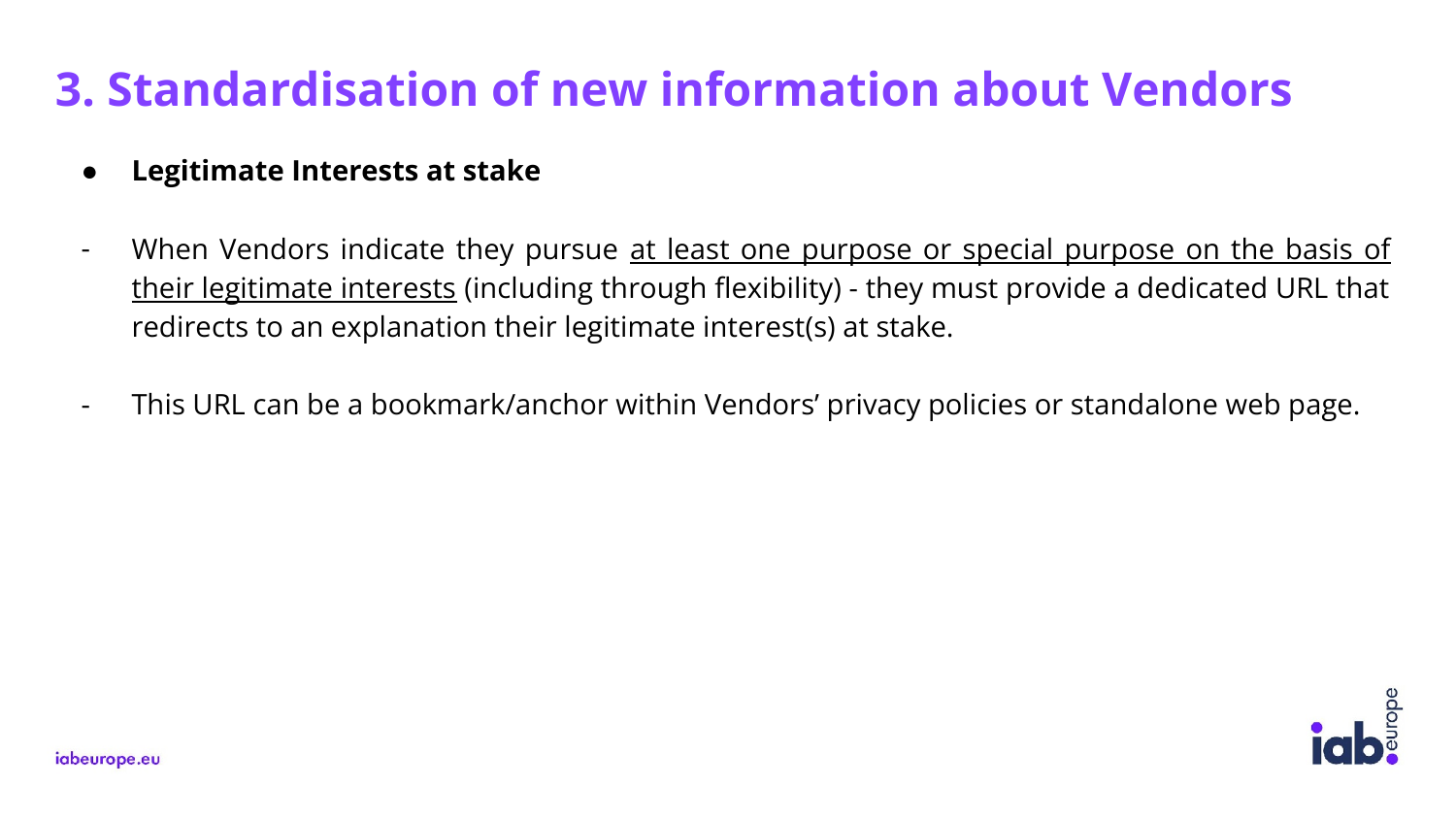

3. Standardisation of new information about Vendors
Legitimate Interests at stake

When Vendors indicate they pursue at least one purpose or special purpose on the basis of their legitimate interests (including through flexibility) - they must provide a dedicated URL that redirects to an explanation their legitimate interest(s) at stake.

This URL can be a bookmark/anchor within Vendors’ privacy policies or standalone web page.